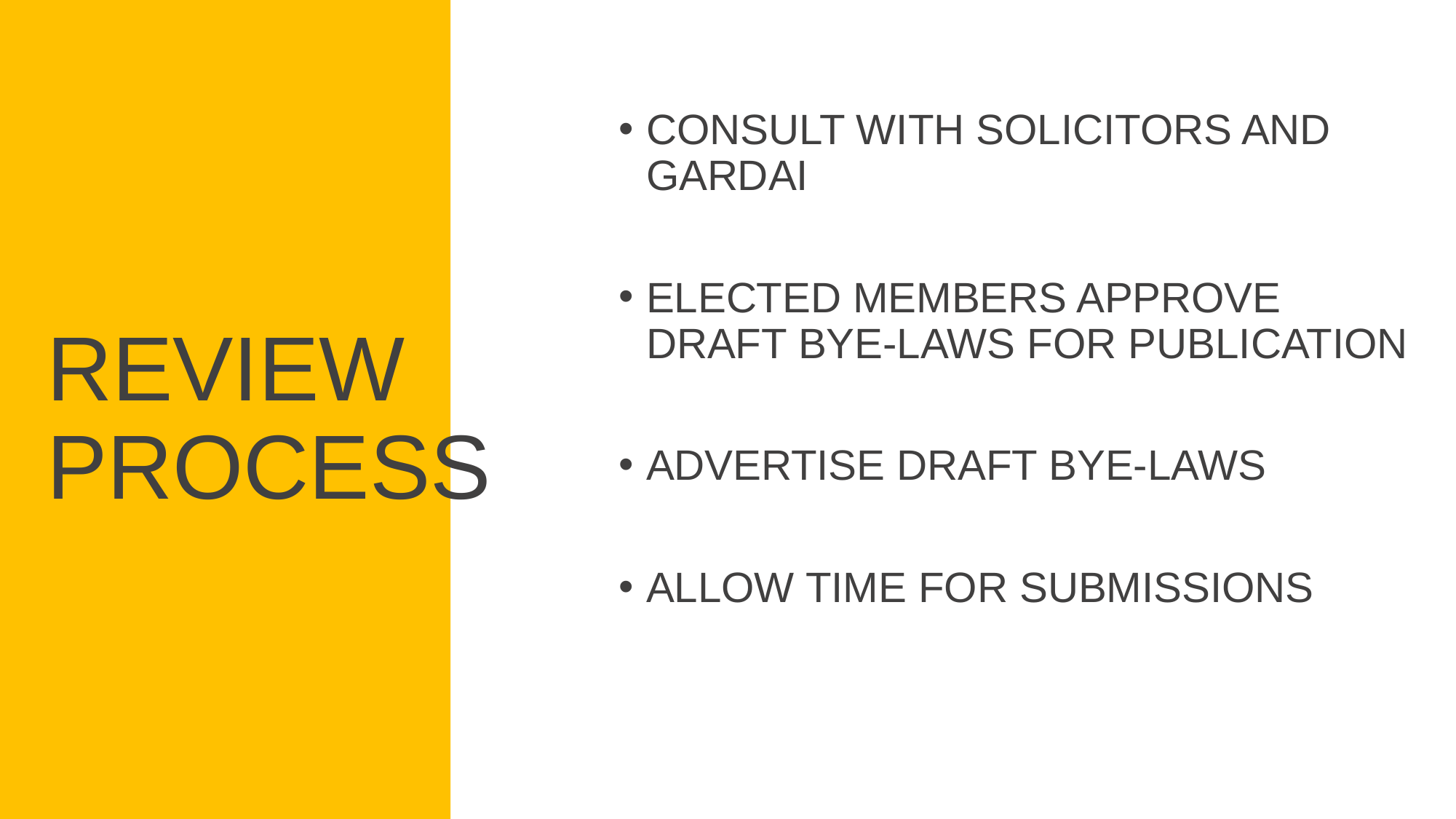

CONSULT WITH SOLICITORS AND GARDAI

ELECTED MEMBERS APPROVE DRAFT BYE-LAWS FOR PUBLICATION

ADVERTISE DRAFT BYE-LAWS

ALLOW TIME FOR SUBMISSIONS

# REVIEW PROCESS